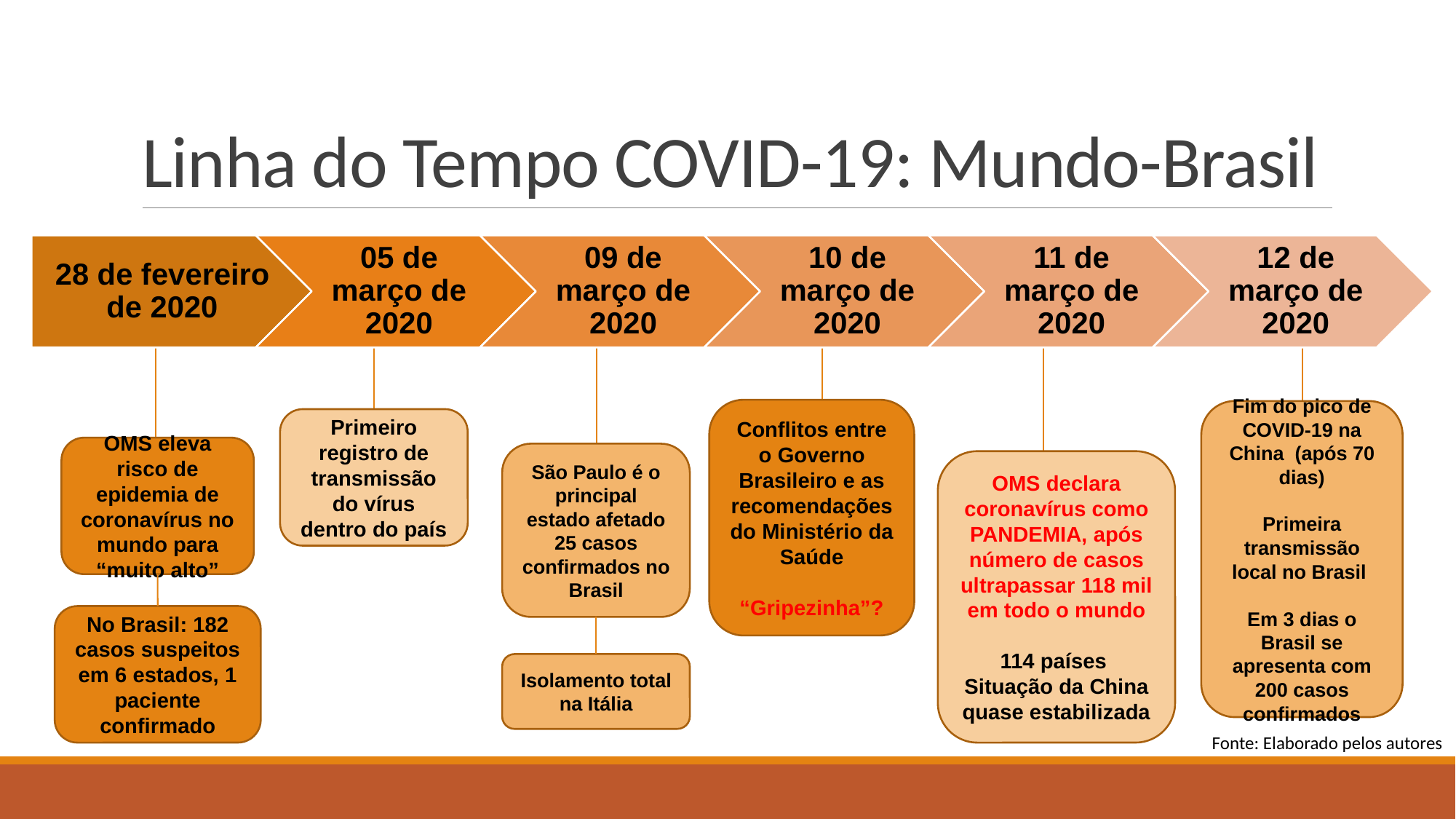

# Linha do Tempo COVID-19: Mundo-Brasil
28 de fevereiro de 2020
05 de março de 2020
09 de março de 2020
10 de março de 2020
11 de março de 2020
12 de março de 2020

Conflitos entre o Governo Brasileiro e as recomendações do Ministério da Saúde

“Gripezinha”?
Fim do pico de COVID-19 na China  (após 70 dias)

Primeira transmissão local no Brasil

Em 3 dias o Brasil se apresenta com 200 casos confirmados
Primeiro registro de transmissão do vírus dentro do país
OMS eleva risco de epidemia de coronavírus no mundo para “muito alto”
São Paulo é o principal estado afetado
25 casos confirmados no Brasil
OMS declara coronavírus como PANDEMIA, após número de casos ultrapassar 118 mil em todo o mundo

114 países
Situação da China quase estabilizada
No Brasil: 182 casos suspeitos em 6 estados, 1 paciente confirmado
Isolamento total na Itália
Fonte: Elaborado pelos autores